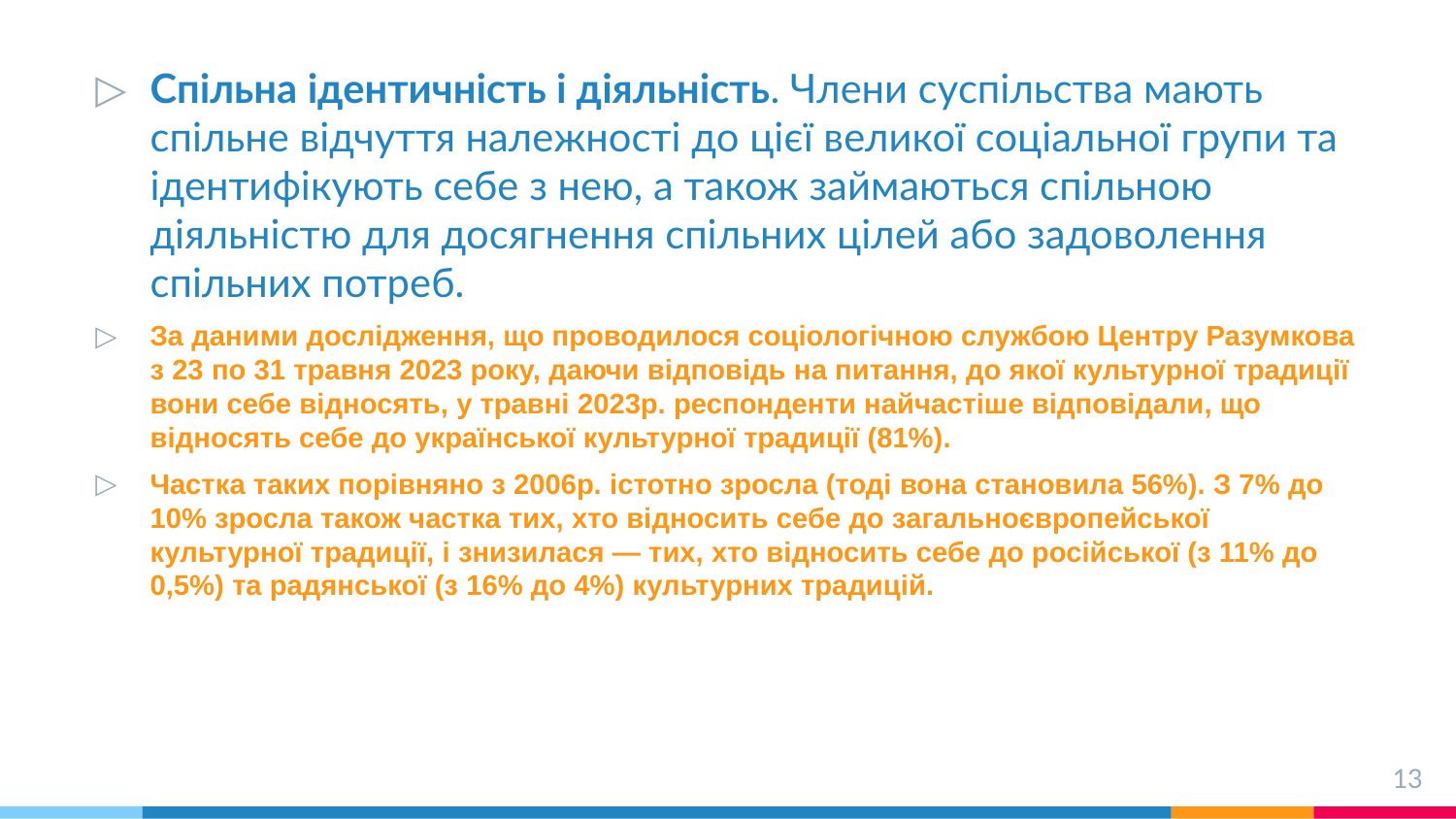

Спільна ідентичність і діяльність. Члени суспільства мають спільне відчуття належності до цієї великої соціальної групи та ідентифікують себе з нею, а також займаються спільною діяльністю для досягнення спільних цілей або задоволення спільних потреб.
За даними дослідження, що проводилося соціологічною службою Центру Разумкова з 23 по 31 травня 2023 року, даючи відповідь на питання, до якої культурної традиції вони себе відносять, у травні 2023р. респонденти найчастіше відповідали, що відносять себе до української культурної традиції (81%).
Частка таких порівняно з 2006р. істотно зросла (тоді вона становила 56%). З 7% до 10% зросла також частка тих, хто відносить себе до загальноєвропейської культурної традиції, і знизилася — тих, хто відносить себе до російської (з 11% до 0,5%) та радянської (з 16% до 4%) культурних традицій.

13